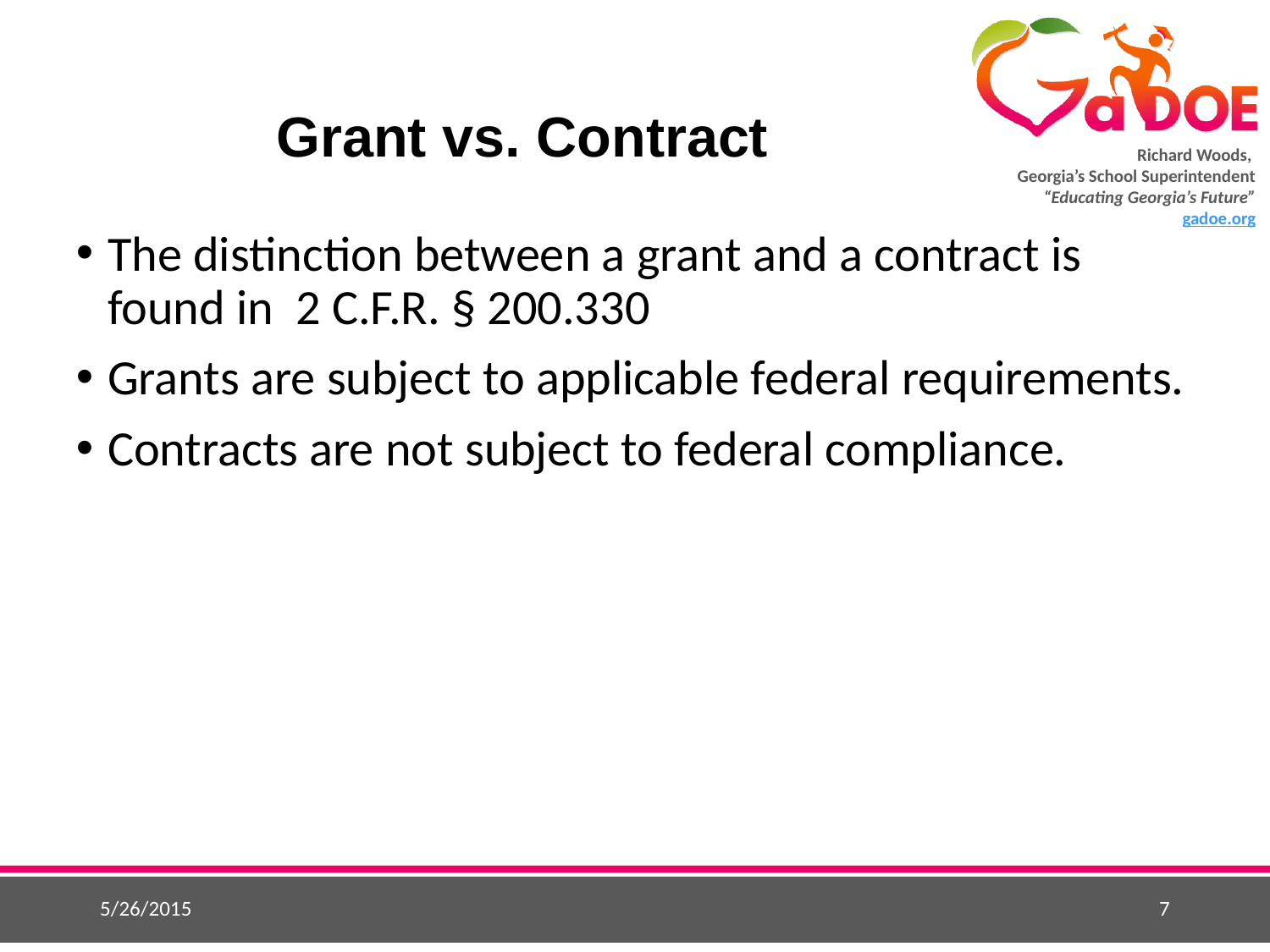

# Grant vs. Contract
The distinction between a grant and a contract is found in  2 C.F.R. § 200.330
Grants are subject to applicable federal requirements.
Contracts are not subject to federal compliance.

5/26/2015
7